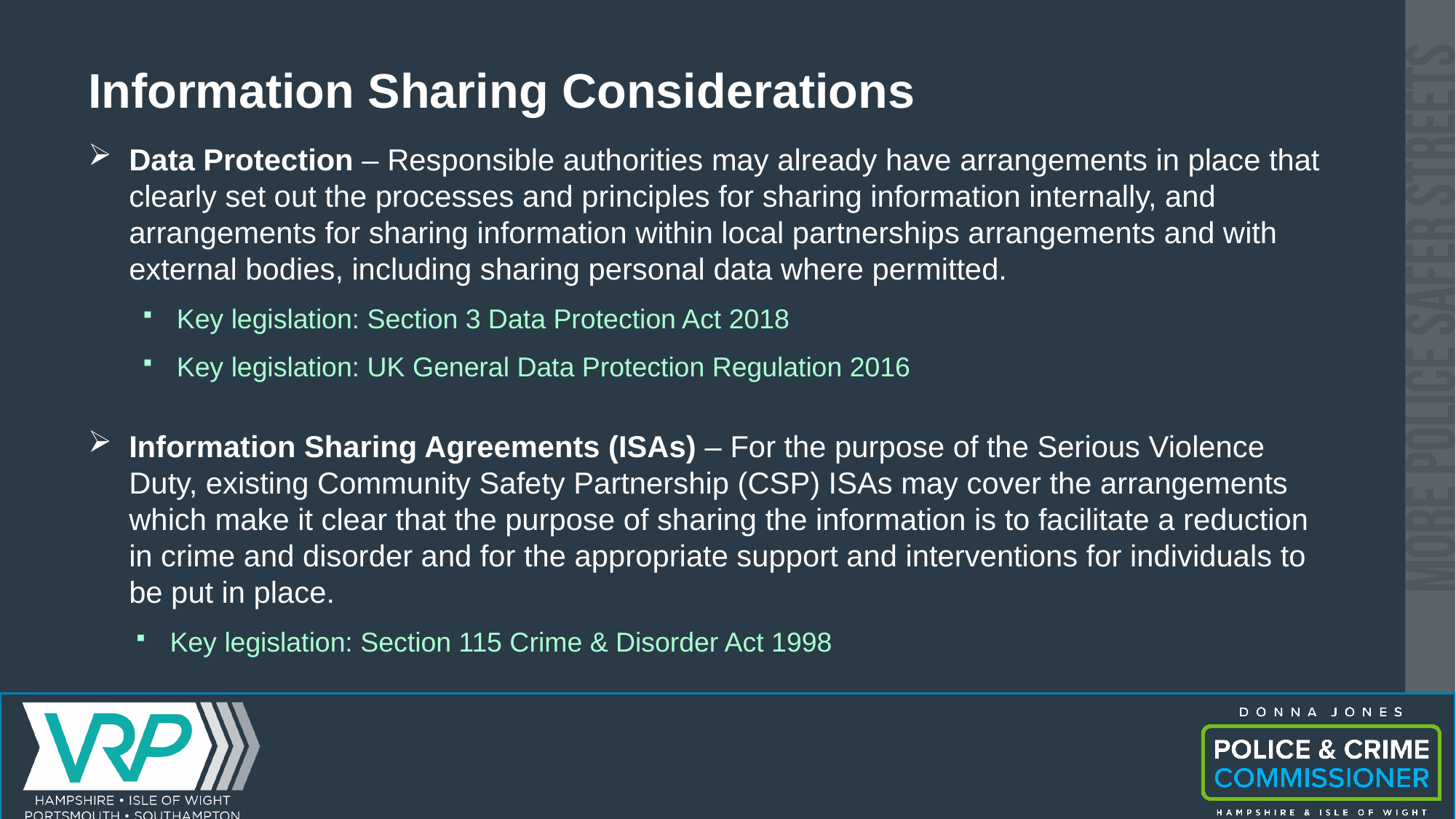

Information Sharing Considerations
Data Protection – Responsible authorities may already have arrangements in place that clearly set out the processes and principles for sharing information internally, and arrangements for sharing information within local partnerships arrangements and with external bodies, including sharing personal data where permitted.
Key legislation: Section 3 Data Protection Act 2018
Key legislation: UK General Data Protection Regulation 2016

Information Sharing Agreements (ISAs) – For the purpose of the Serious Violence Duty, existing Community Safety Partnership (CSP) ISAs may cover the arrangements which make it clear that the purpose of sharing the information is to facilitate a reduction in crime and disorder and for the appropriate support and interventions for individuals to be put in place.
Key legislation: Section 115 Crime & Disorder Act 1998